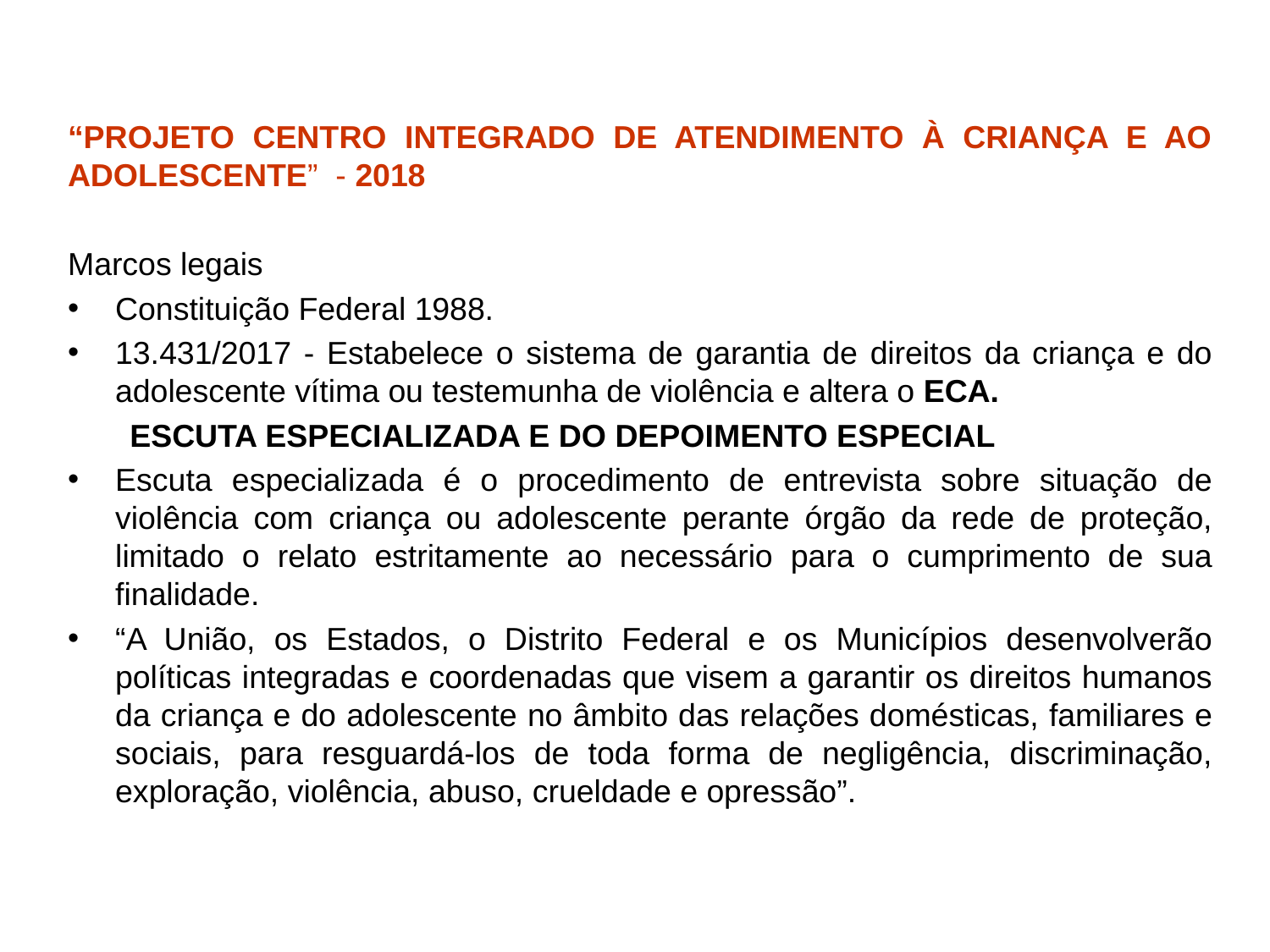

“PROJETO CENTRO INTEGRADO DE ATENDIMENTO À CRIANÇA E AO ADOLESCENTE”  - 2018

Marcos legais
Constituição Federal 1988.
13.431/2017 - Estabelece o sistema de garantia de direitos da criança e do adolescente vítima ou testemunha de violência e altera o ECA.
       ESCUTA ESPECIALIZADA E DO DEPOIMENTO ESPECIAL
Escuta especializada é o procedimento de entrevista sobre situação de violência com criança ou adolescente perante órgão da rede de proteção, limitado o relato estritamente ao necessário para o cumprimento de sua finalidade.
“A União, os Estados, o Distrito Federal e os Municípios desenvolverão políticas integradas e coordenadas que visem a garantir os direitos humanos da criança e do adolescente no âmbito das relações domésticas, familiares e sociais, para resguardá-los de toda forma de negligência, discriminação, exploração, violência, abuso, crueldade e opressão”.